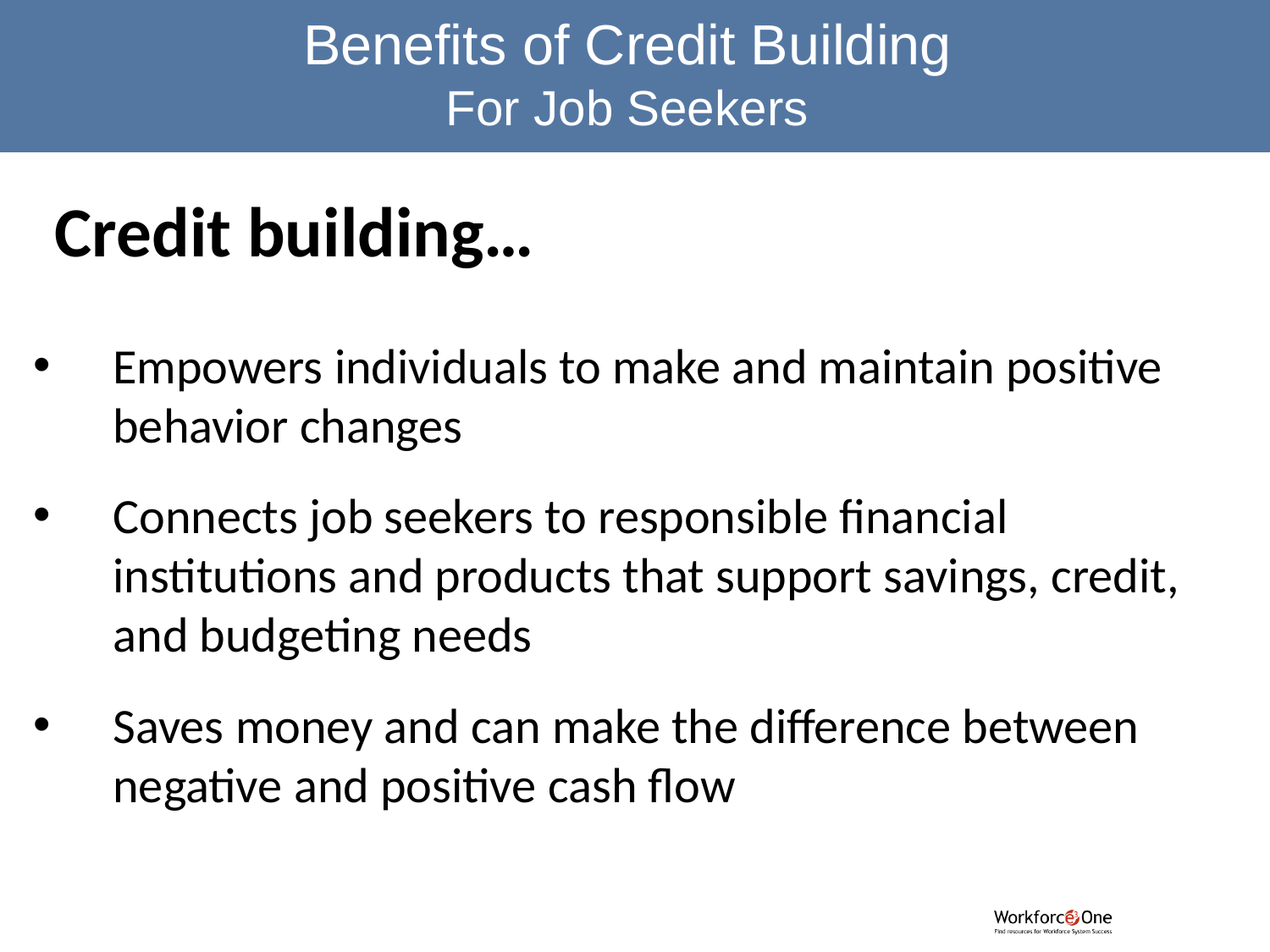

Benefits of Credit Building
For Job Seekers
Credit building…
Empowers individuals to make and maintain positive behavior changes
Connects job seekers to responsible financial institutions and products that support savings, credit, and budgeting needs
Saves money and can make the difference between negative and positive cash flow